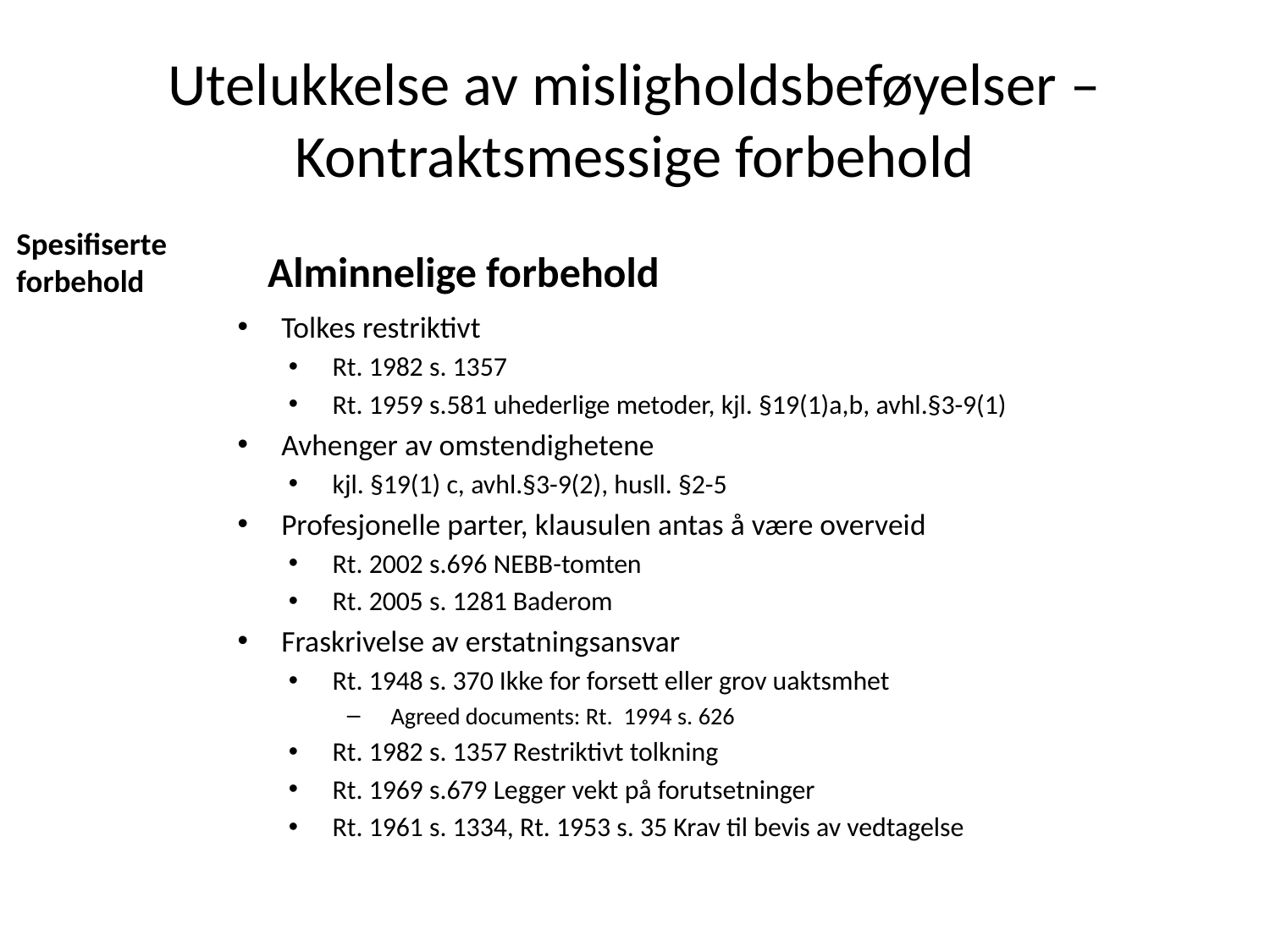

# Utelukkelse av misligholdsbeføyelser – Kontraktsmessige forbehold
Alminnelige forbehold
Spesifiserte forbehold
Tolkes restriktivt
Rt. 1982 s. 1357
Rt. 1959 s.581 uhederlige metoder, kjl. §19(1)a,b, avhl.§3-9(1)
Avhenger av omstendighetene
kjl. §19(1) c, avhl.§3-9(2), husll. §2-5
Profesjonelle parter, klausulen antas å være overveid
Rt. 2002 s.696 NEBB-tomten
Rt. 2005 s. 1281 Baderom
Fraskrivelse av erstatningsansvar
Rt. 1948 s. 370 Ikke for forsett eller grov uaktsmhet
Agreed documents: Rt.  1994 s. 626
Rt. 1982 s. 1357 Restriktivt tolkning
Rt. 1969 s.679 Legger vekt på forutsetninger
Rt. 1961 s. 1334, Rt. 1953 s. 35 Krav til bevis av vedtagelse